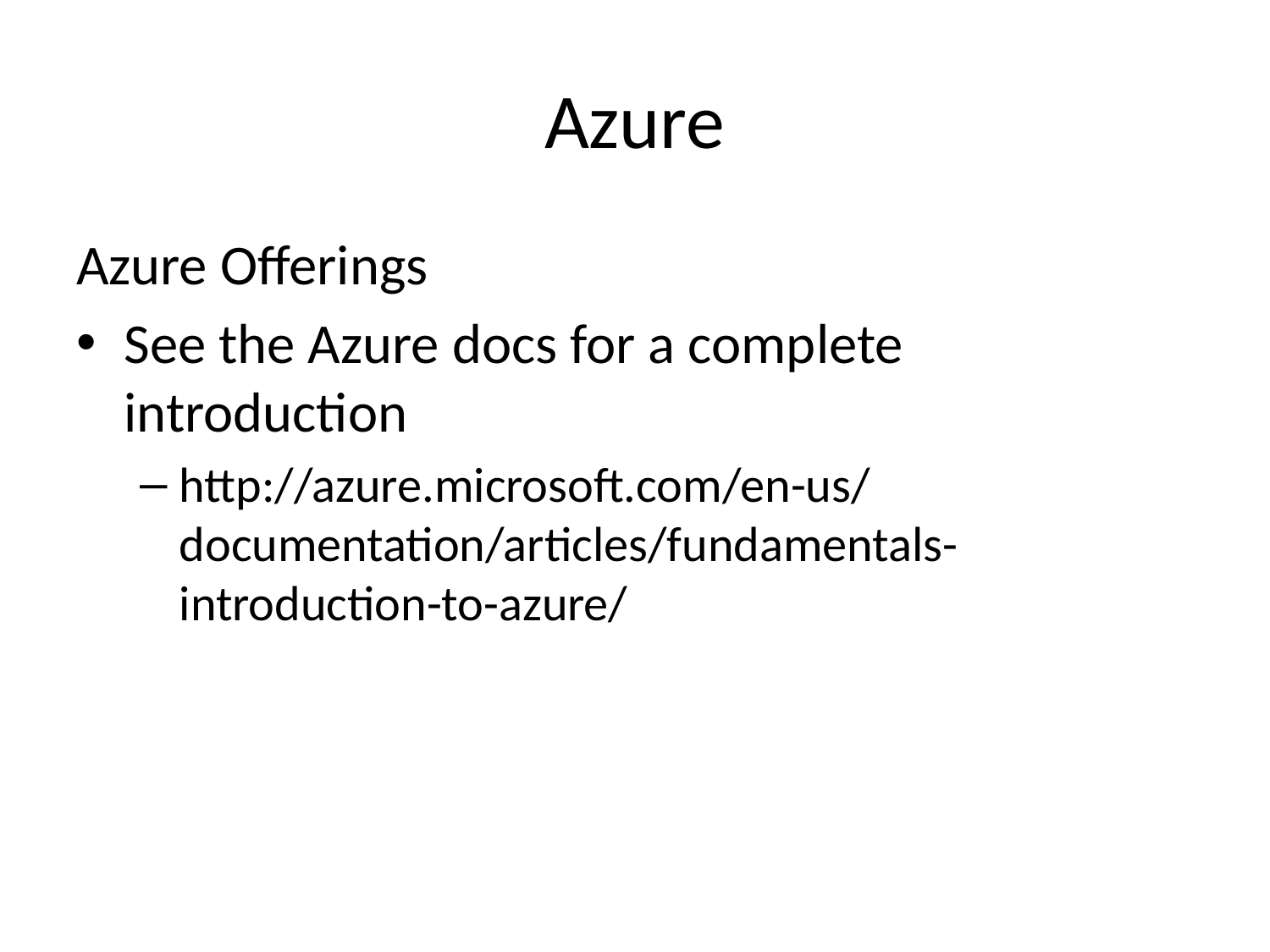

# Azure
Azure Offerings
See the Azure docs for a complete introduction
http://azure.microsoft.com/en-us/documentation/articles/fundamentals-introduction-to-azure/